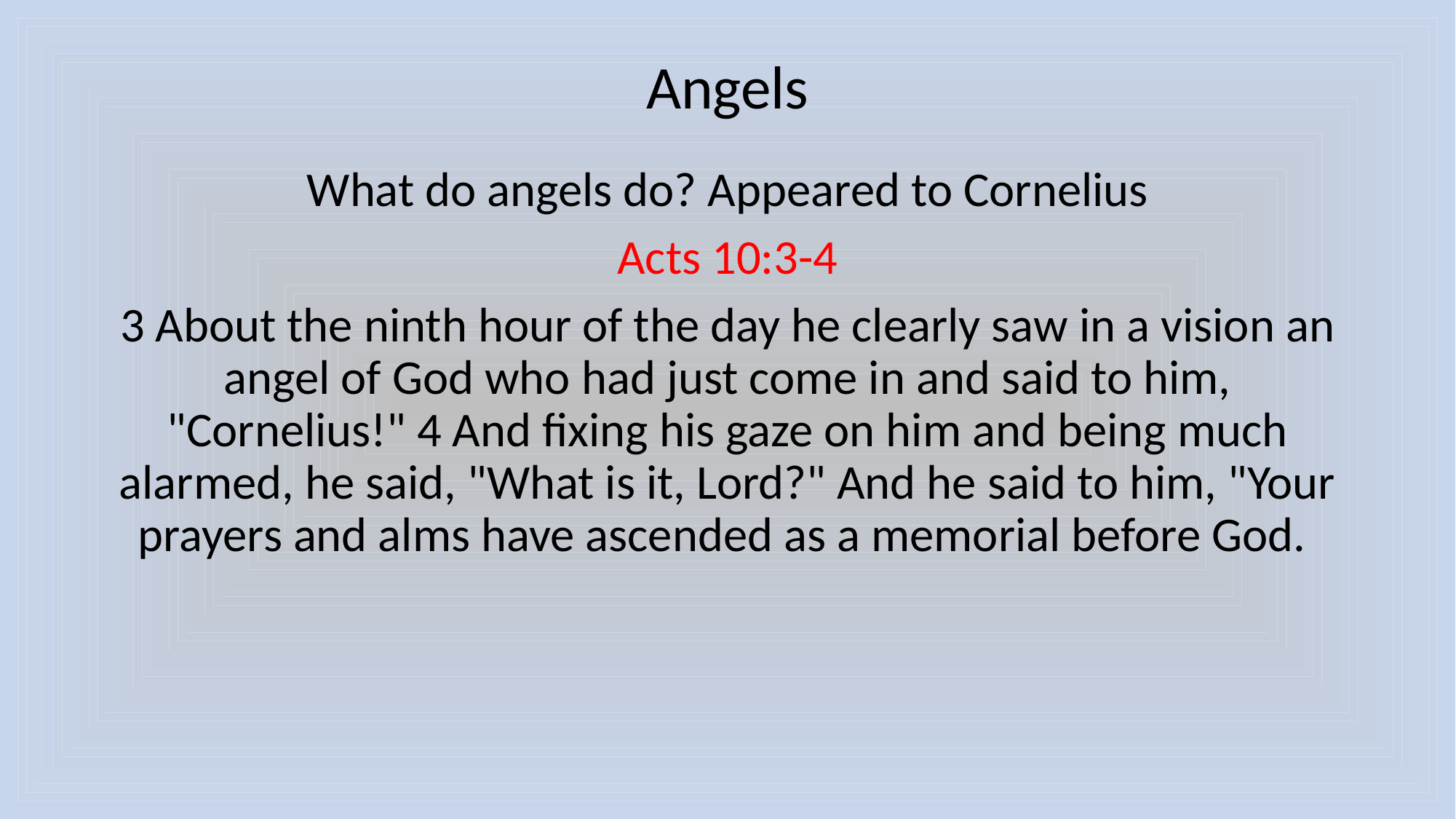

# Angels
What do angels do? Appeared to Cornelius
Acts 10:3-4
3 About the ninth hour of the day he clearly saw in a vision an angel of God who had just come in and said to him, "Cornelius!" 4 And fixing his gaze on him and being much alarmed, he said, "What is it, Lord?" And he said to him, "Your prayers and alms have ascended as a memorial before God.